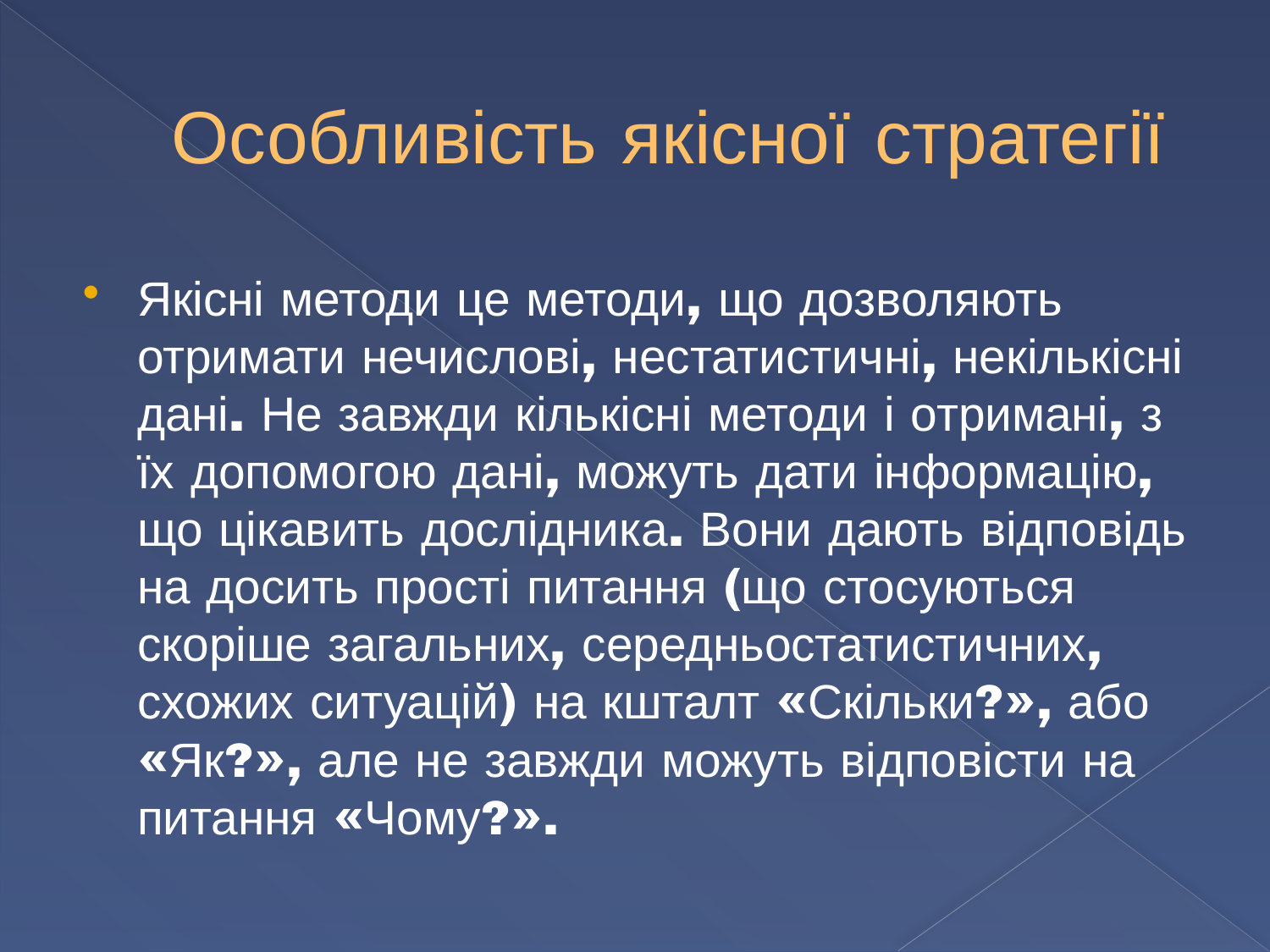

# Особливість якісної стратегії
Якісні методи це методи, що дозволяють отримати нечислові, нестатистичні, некількісні дані. Не завжди кількісні методи і отримані, з їх допомогою дані, можуть дати інформацію, що цікавить дослідника. Вони дають відповідь на досить прості питання (що стосуються скоріше загальних, середньостатистичних, схожих ситуацій) на кшталт «Скільки?», або «Як?», але не завжди можуть відповісти на питання «Чому?».